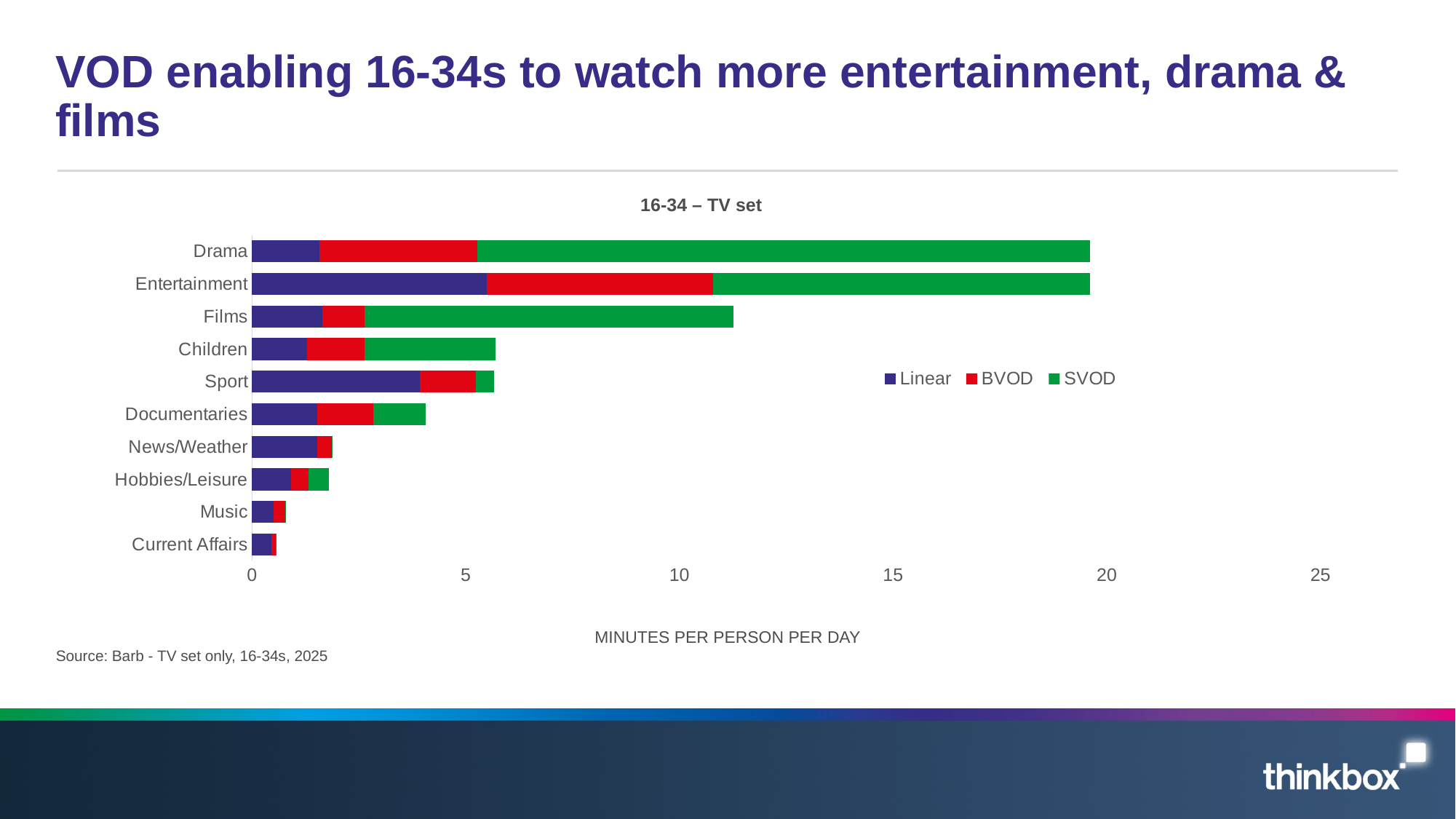

# VOD enabling 16-34s to watch more entertainment, drama & films
16-34 – TV set

### Chart

| Category | Linear | BVOD | SVOD |
|---|---|---|---|
| Current Affairs | 0.44406472516150297 | 0.11429171012093783 | 0.0007516793685764631 |
| Music | 0.49595626785899405 | 0.2745291158238048 | 0.004822520219430693 |
| Hobbies/Leisure | 0.9168973986955657 | 0.4090720229192772 | 0.47325650913523826 |
| News/Weather | 1.5315906027889163 | 0.330486195010569 | 0.0003221971889436558 |
| Documentaries | 1.519054343071467 | 1.32526787701863 | 1.2196121808770737 |
| Sport | 3.9324124133463663 | 1.3056117951918098 | 0.42055442576646407 |
| Children | 1.287993272645893 | 1.3367213625397778 | 3.068781755865307 |
| Films | 1.6506379297299874 | 0.9748590132346798 | 8.636522171442598 |
| Entertainment | 5.489559943558445 | 5.295457611328874 | 8.816832479127498 |
| Drama | 1.5782306564126583 | 3.683864402763775 | 14.348876423456657 |
MINUTES PER PERSON PER DAY
Source: Barb - TV set only, 16-34s, 2025